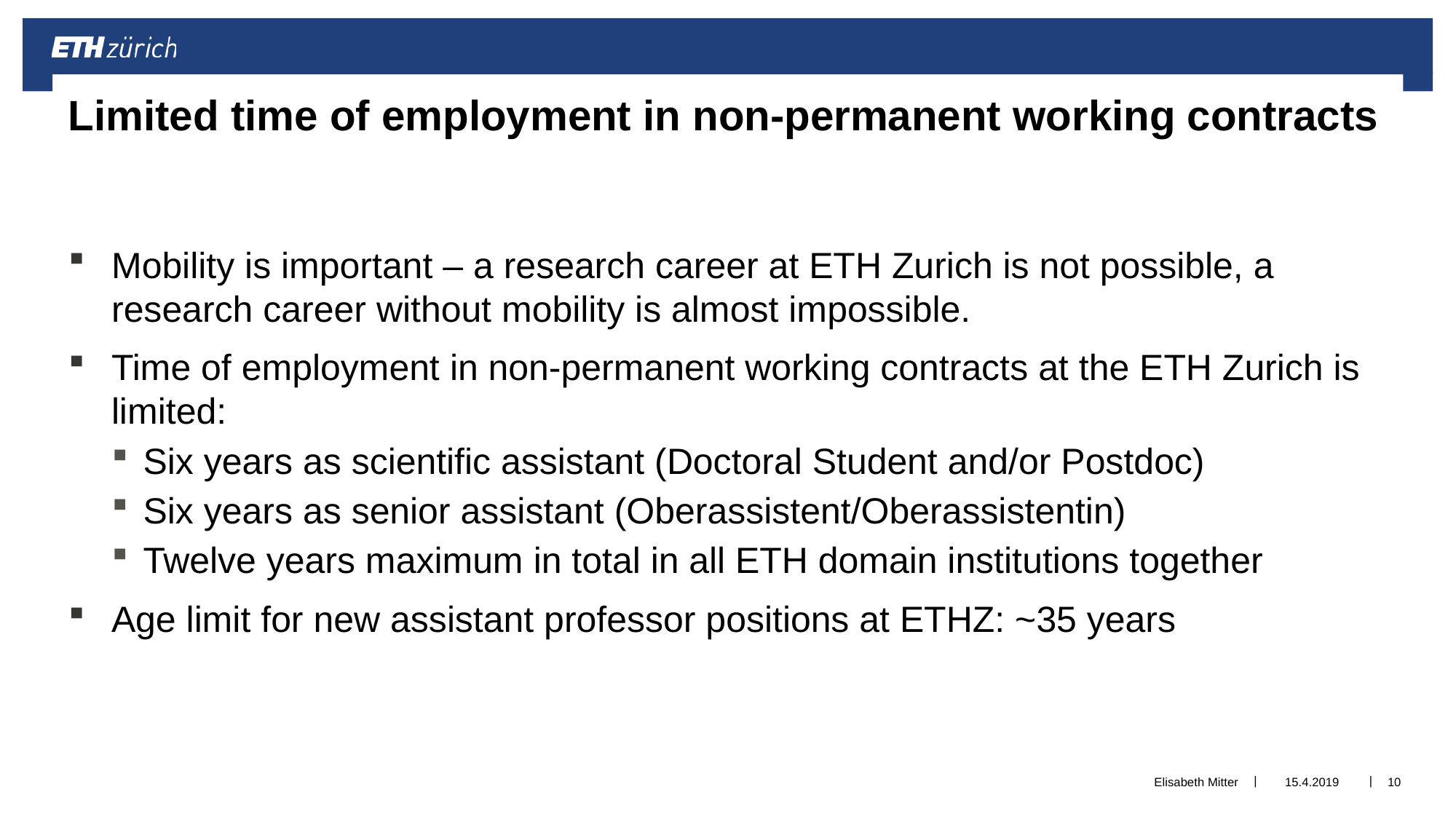

# Limited time of employment in non-permanent working contracts
Mobility is important – a research career at ETH Zurich is not possible, a research career without mobility is almost impossible.
Time of employment in non-permanent working contracts at the ETH Zurich is limited:
Six years as scientific assistant (Doctoral Student and/or Postdoc)
Six years as senior assistant (Oberassistent/Oberassistentin)
Twelve years maximum in total in all ETH domain institutions together
Age limit for new assistant professor positions at ETHZ: ~35 years

Elisabeth Mitter
15.4.2019
10